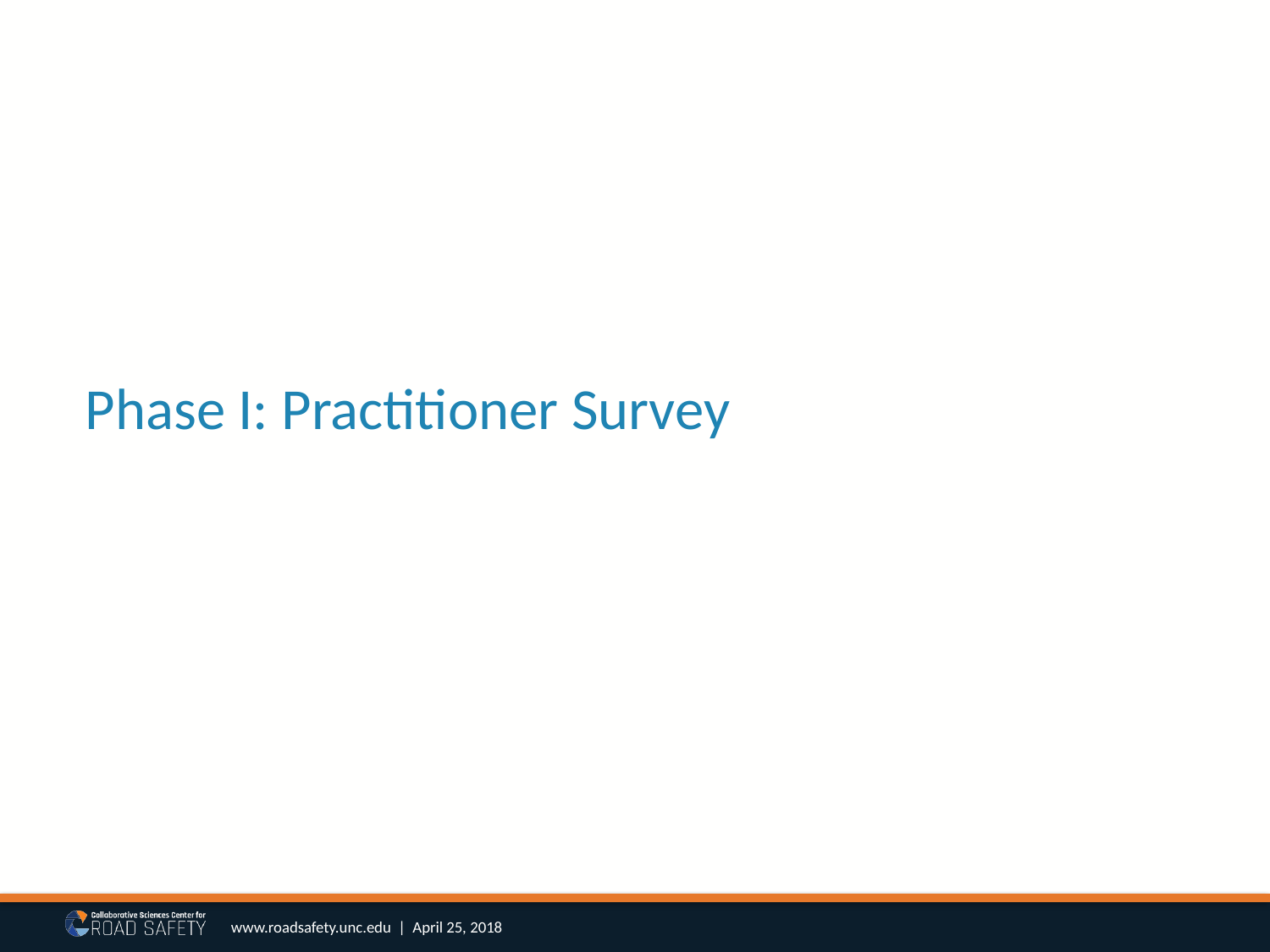

# Phase I: Practitioner Survey
www.roadsafety.unc.edu  |  April 25, 2018